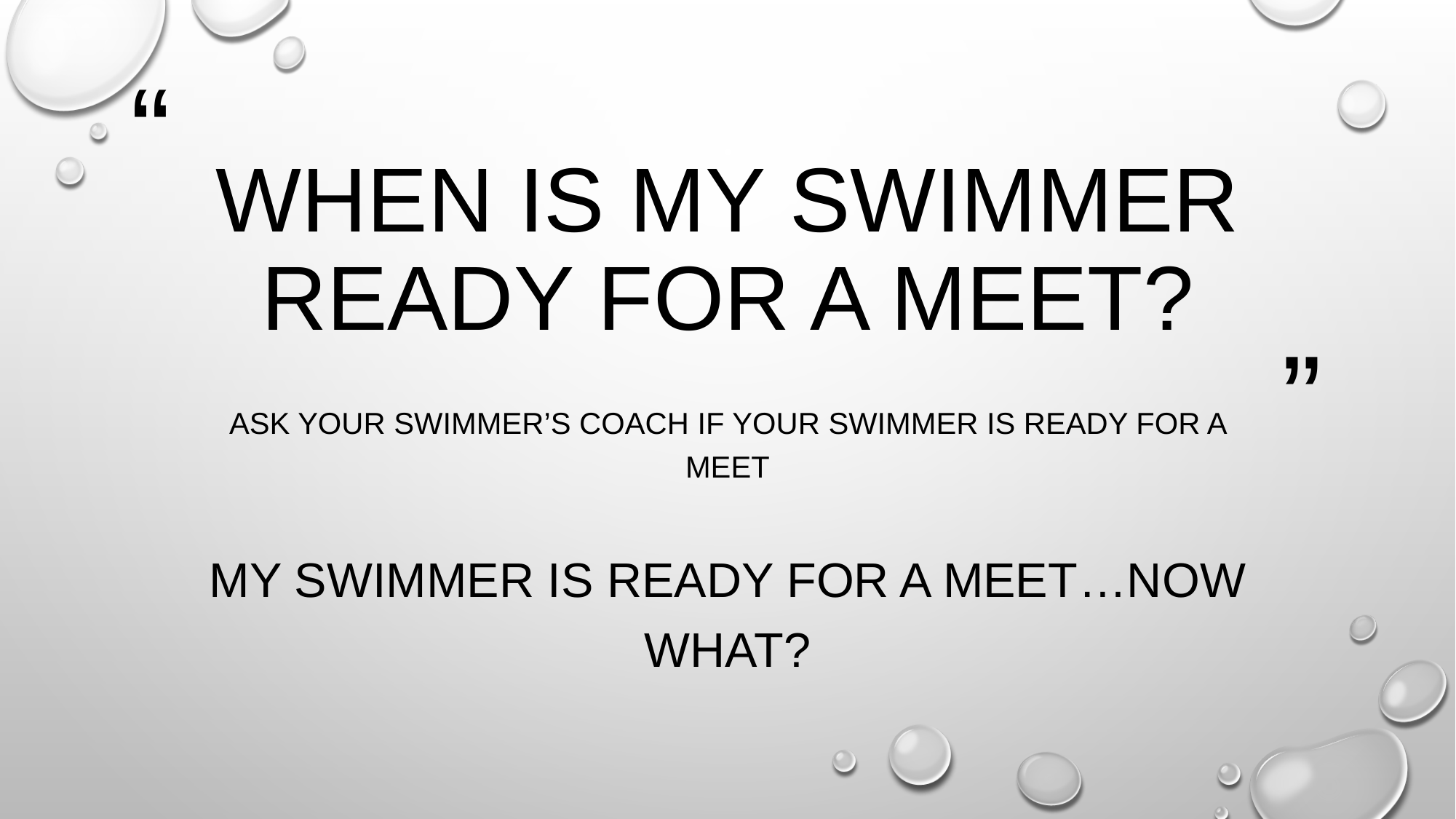

# When is my swimmer ready for a meet?
Ask your swimmer’s coach if your swimmer is ready for a meet
My swimmer is ready for a meet…Now what?